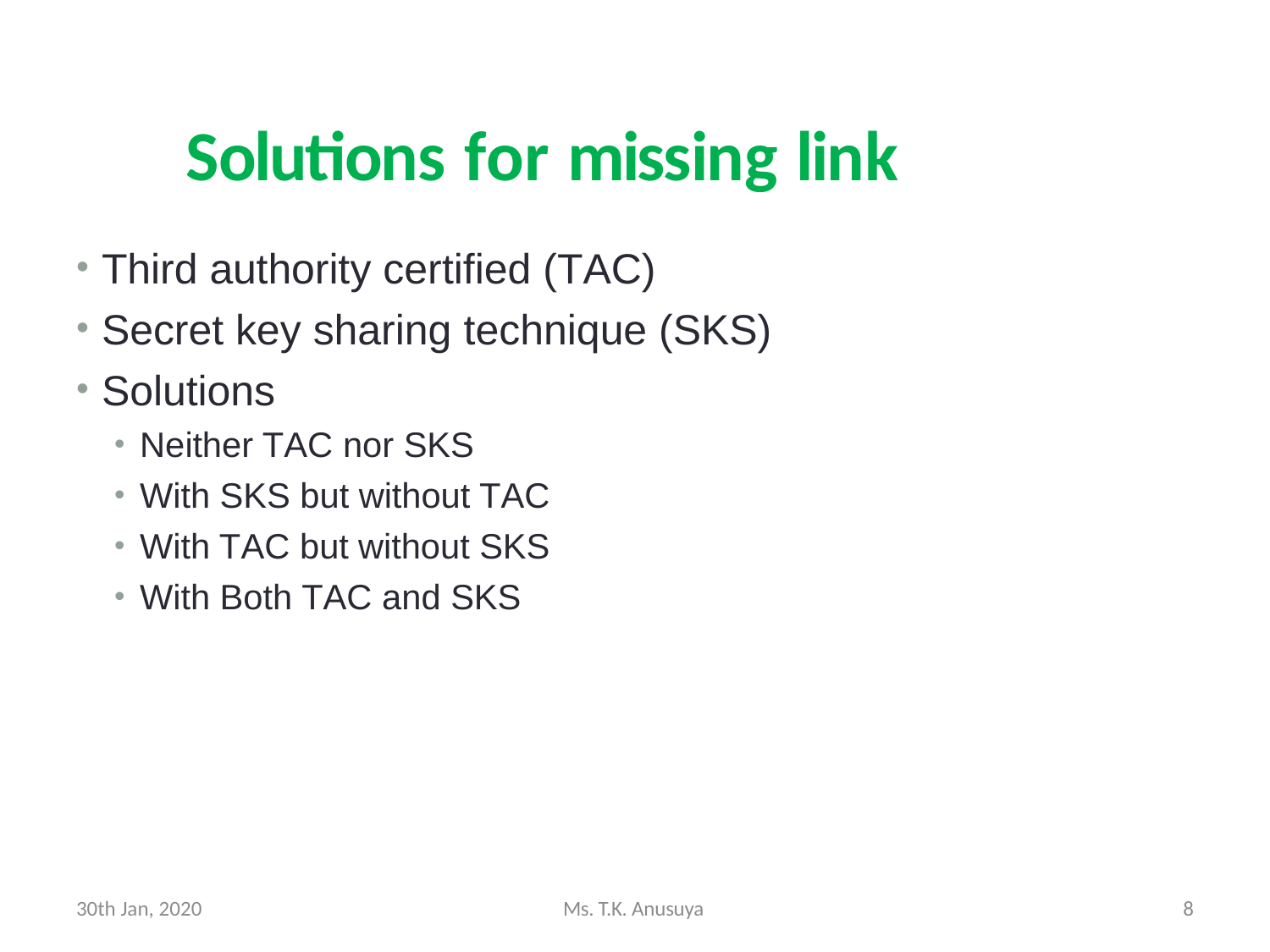

8
Cloud Computing - Part II
Solutions for missing link
Third authority certified (TAC)
Secret key sharing technique (SKS)
Solutions
Neither TAC nor SKS
With SKS but without TAC
With TAC but without SKS
With Both TAC and SKS
30th Jan, 2020
Ms. T.K. Anusuya
8